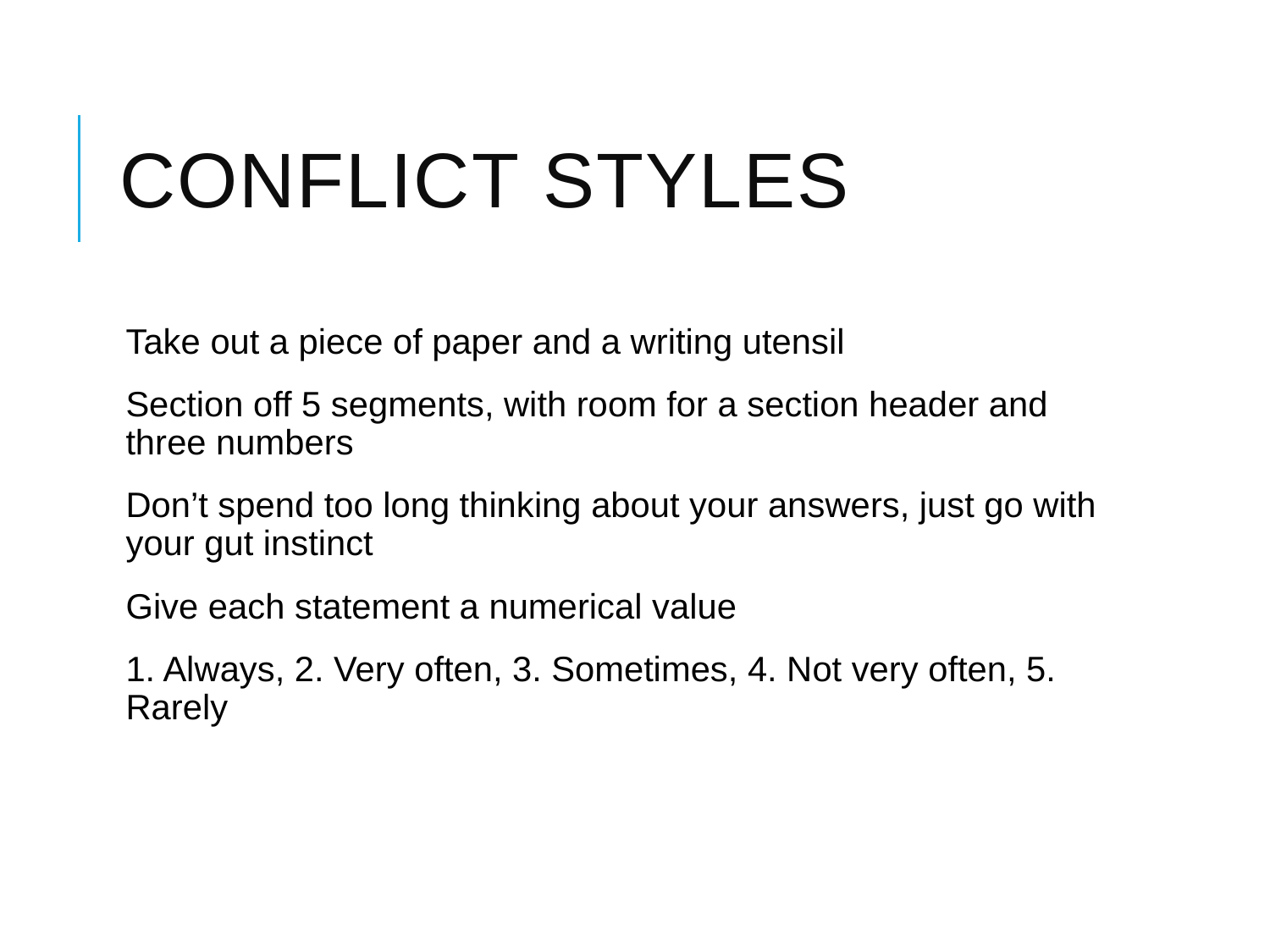

# Conflict Styles
Take out a piece of paper and a writing utensil
Section off 5 segments, with room for a section header and three numbers
Don’t spend too long thinking about your answers, just go with your gut instinct
Give each statement a numerical value
1. Always, 2. Very often, 3. Sometimes, 4. Not very often, 5. Rarely